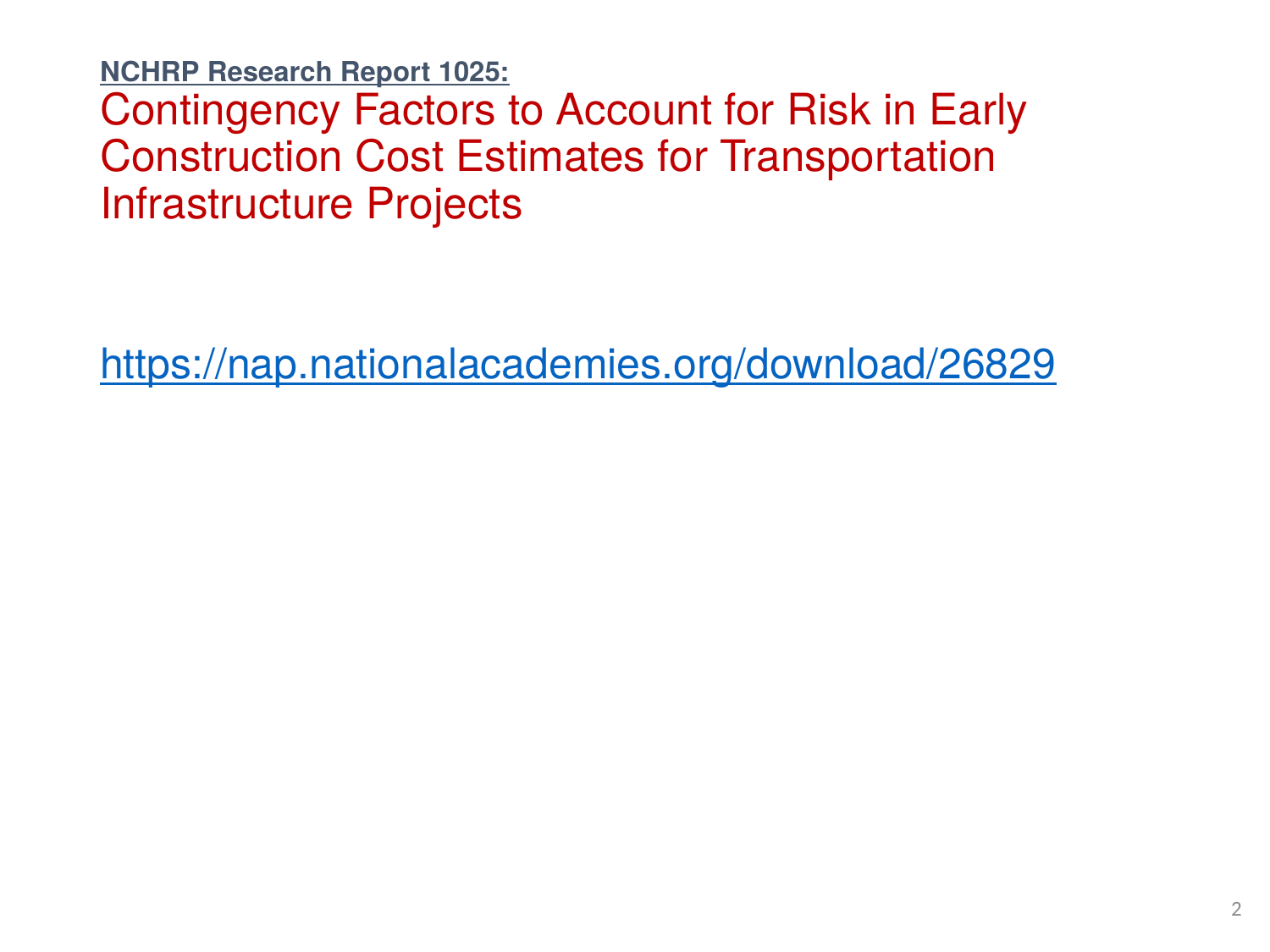

# NCHRP Research Report 1025: Contingency Factors to Account for Risk in Early Construction Cost Estimates for Transportation Infrastructure Projects

https://nap.nationalacademies.org/download/26829

2